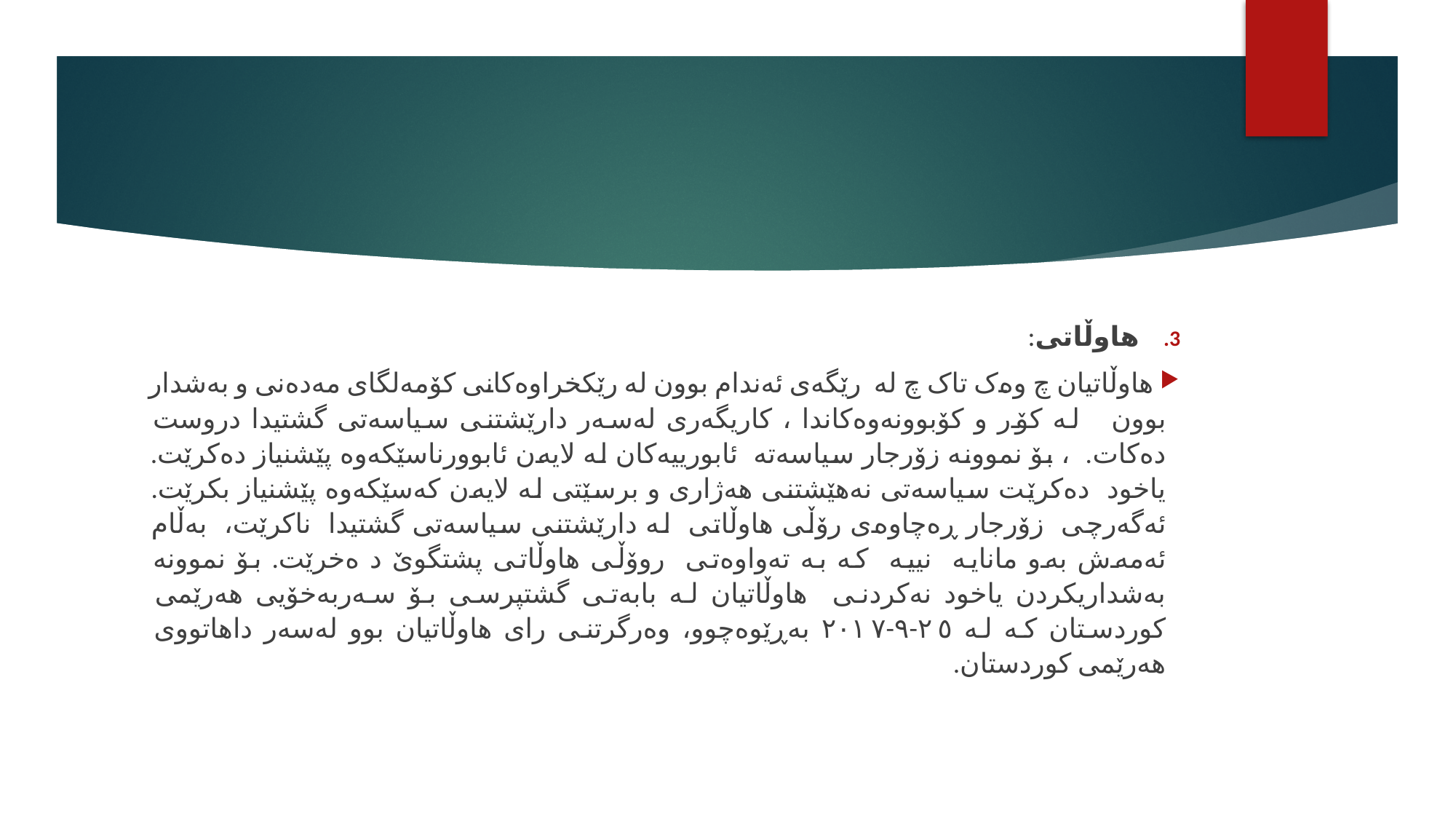

#
هاوڵاتی:
 هاوڵاتیان چ وەک تاک چ لە  رێگەی ئەندام بوون لە رێکخراوەکانی کۆمەلگای مەدەنی و بەشدار بوون   لە کۆر و کۆبوونەوەکاندا ، کاریگەری لەسەر دارێشتنی سیاسەتی گشتیدا دروست دەکات.  ، بۆ نموونە زۆرجار سیاسەتە  ئابورییەکان لە لایەن ئابوورناسێکەوە پێشنیاز دەکرێت. یاخود  دەکرێت سیاسەتی نەهێشتنی هەژاری و برسێتی لە لایەن کەسێکەوە پێشنیاز بکرێت. ئەگەرچی  زۆرجار ڕەچاوەی رۆڵی هاوڵاتی  لە دارێشتنی سیاسەتی گشتیدا  ناکرێت،  بەڵام ئەمەش بەو مانایە  نییە  کە بە تەواوەتی  روۆڵی هاوڵاتی پشتگوێ د ەخرێت. بۆ نموونە بەشداریکردن یاخود نەکردنی  هاوڵاتیان لە بابەتی گشتپرسی بۆ سەربەخۆیی هەرێمی کوردستان کە لە ٢٥-٩-٢٠١٧ بەڕێوەچوو، وەرگرتنی رای هاوڵاتیان بوو لەسەر داهاتووی هەرێمی کوردستان.